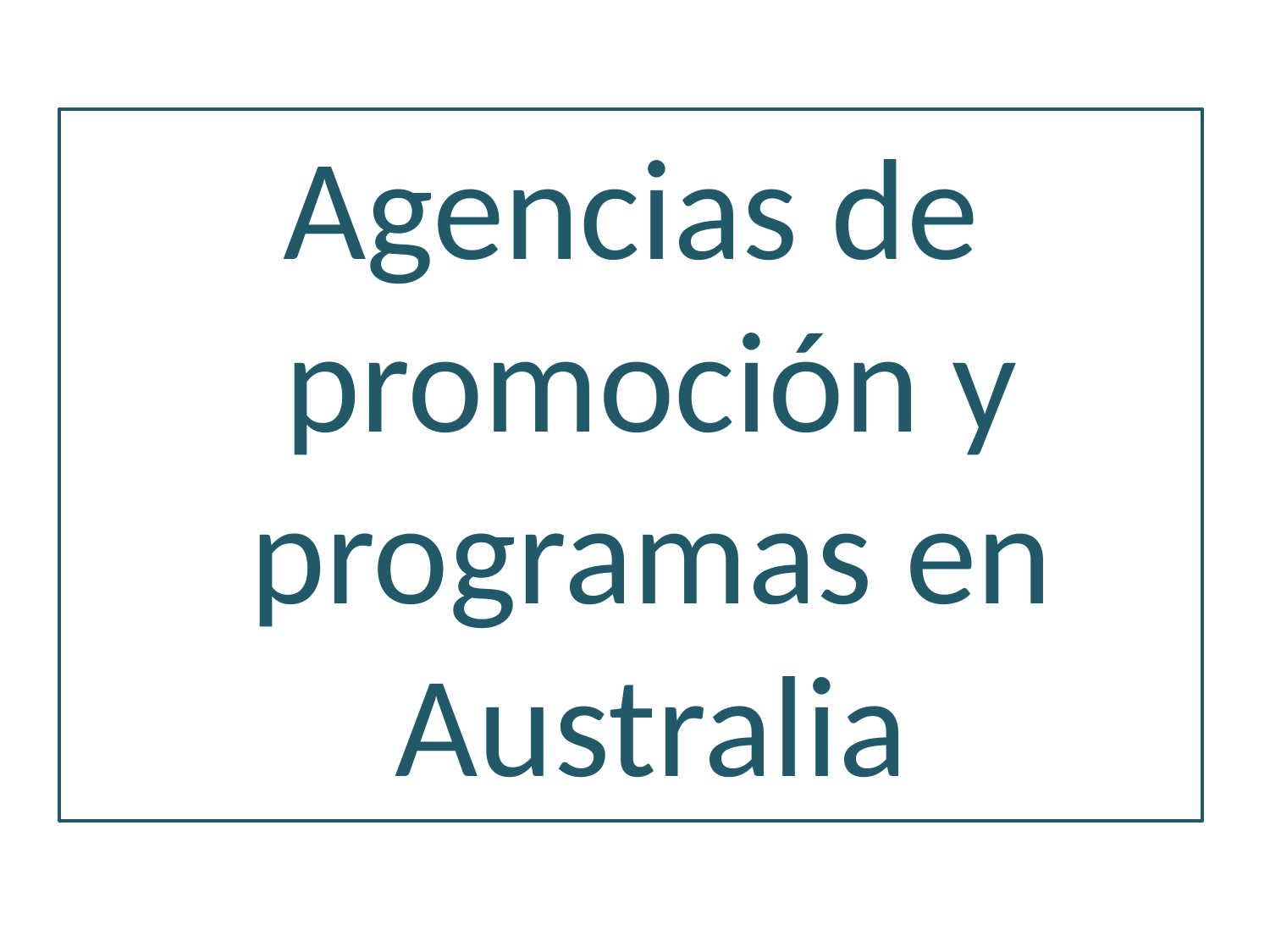

Agencias de promoción y programas en Australia